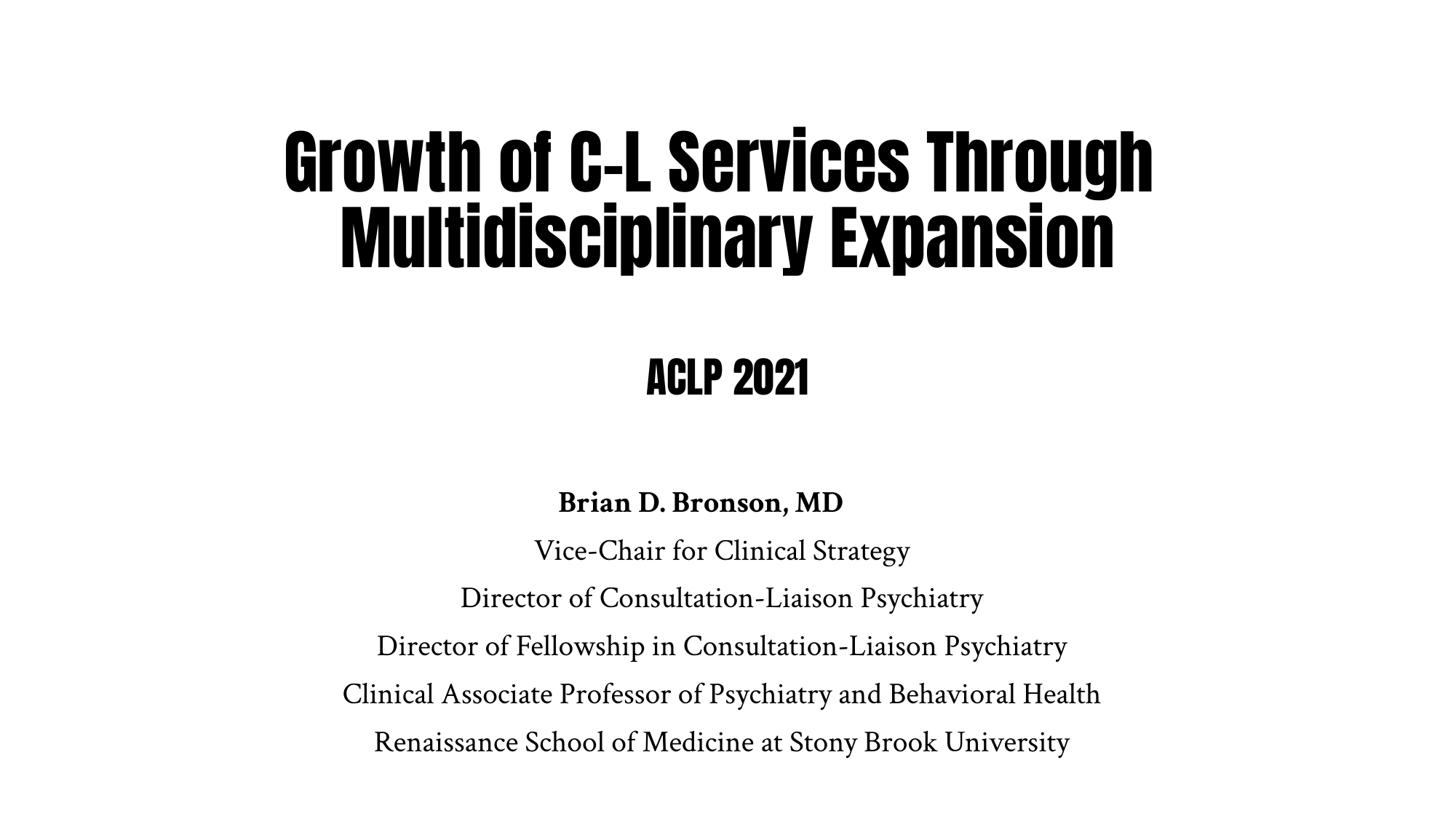

# Growth of C-L Services Through Multidisciplinary Expansion ACLP 2021
Brian D. Bronson, MD
Vice-Chair for Clinical Strategy
Director of Consultation-Liaison Psychiatry
Director of Fellowship in Consultation-Liaison Psychiatry
Clinical Associate Professor of Psychiatry and Behavioral Health
Renaissance School of Medicine at Stony Brook University